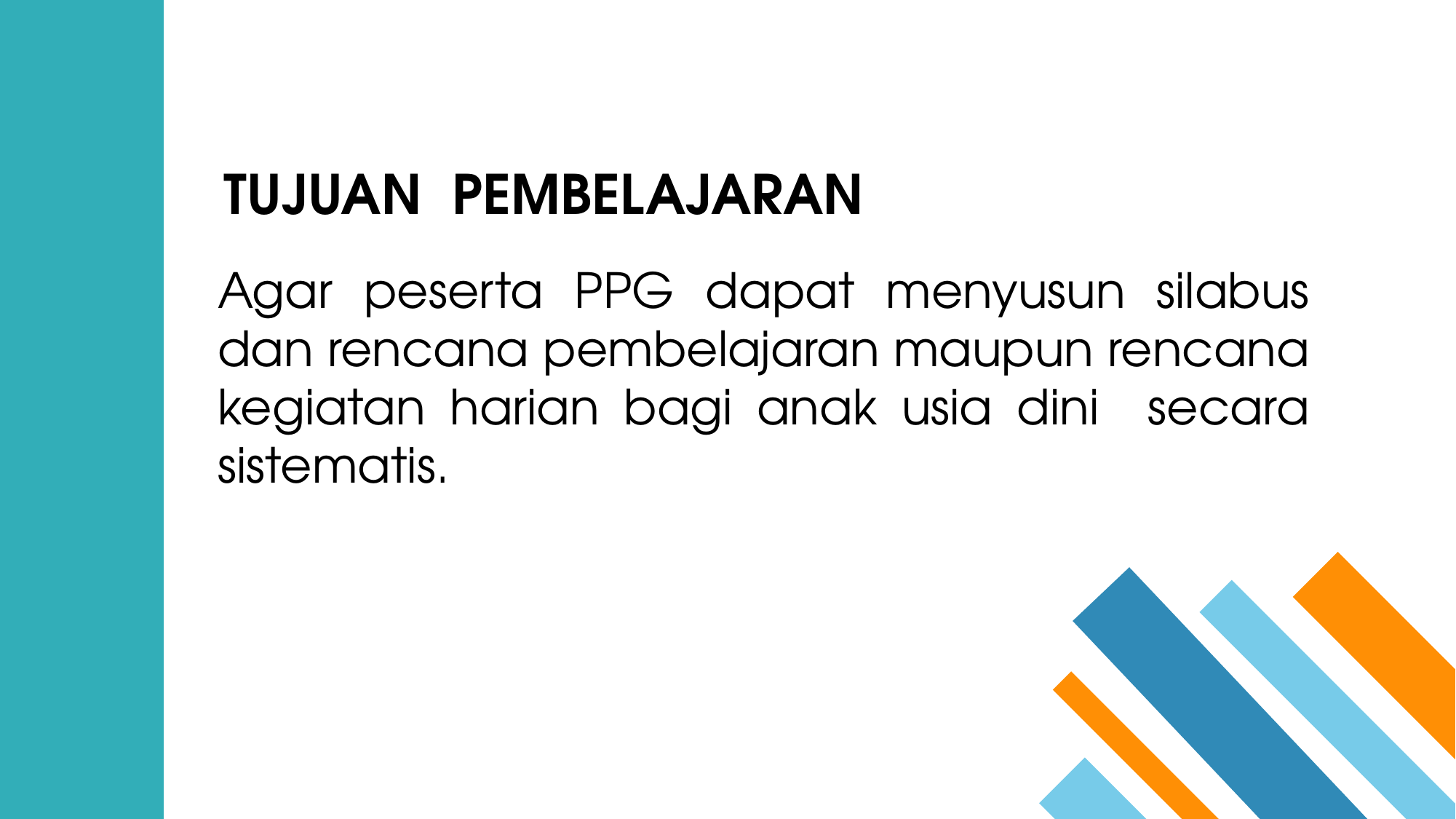

TUJUAN  PEMBELAJARAN:
Agar peserta PPG dapat menyusun silabus dan rencana pembelajaran maupun rencana kegiatan harian bagi anak usia dini  secara sistematis.